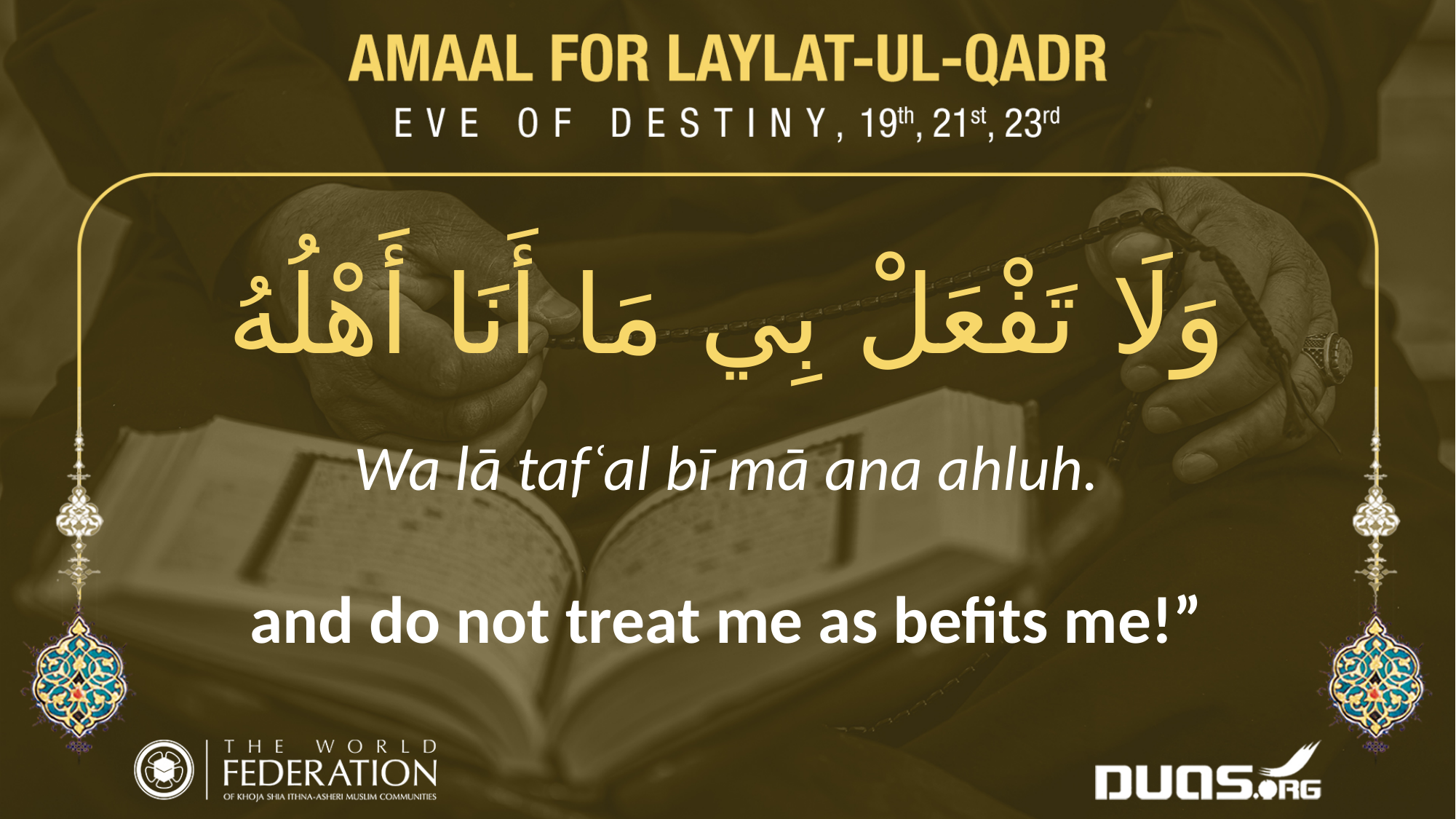

وَلَا تَفْعَلْ بِي مَا أَنَا أَهْلُهُ
Wa lā tafʿal bī mā ana ahluh.
and do not treat me as befits me!”